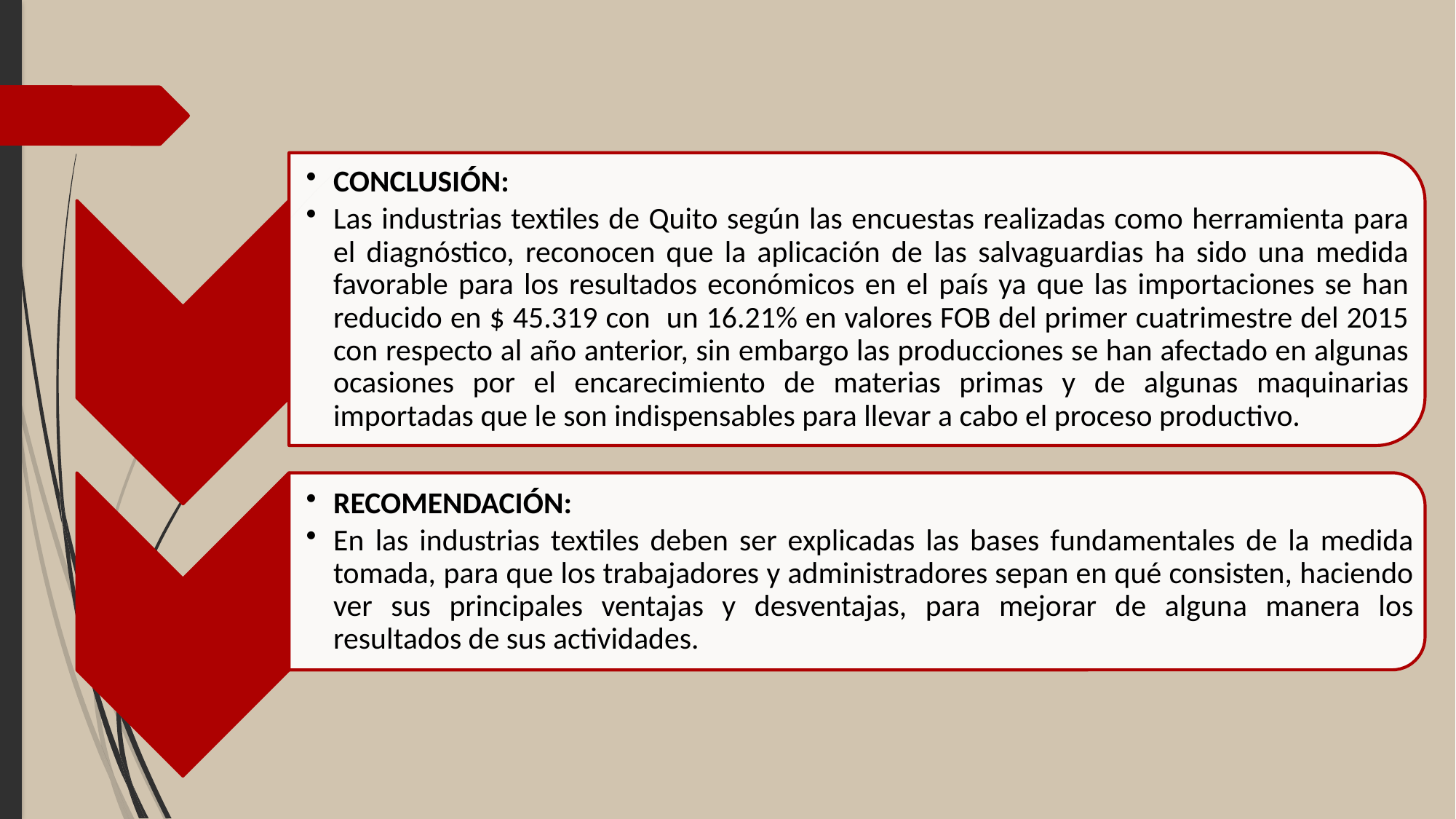

CONCLUSIÓN:
Las industrias textiles de Quito según las encuestas realizadas como herramienta para el diagnóstico, reconocen que la aplicación de las salvaguardias ha sido una medida favorable para los resultados económicos en el país ya que las importaciones se han reducido en $ 45.319 con  un 16.21% en valores FOB del primer cuatrimestre del 2015 con respecto al año anterior, sin embargo las producciones se han afectado en algunas ocasiones por el encarecimiento de materias primas y de algunas maquinarias importadas que le son indispensables para llevar a cabo el proceso productivo.

RECOMENDACIÓN:
En las industrias textiles deben ser explicadas las bases fundamentales de la medida tomada, para que los trabajadores y administradores sepan en qué consisten, haciendo ver sus principales ventajas y desventajas, para mejorar de alguna manera los resultados de sus actividades.